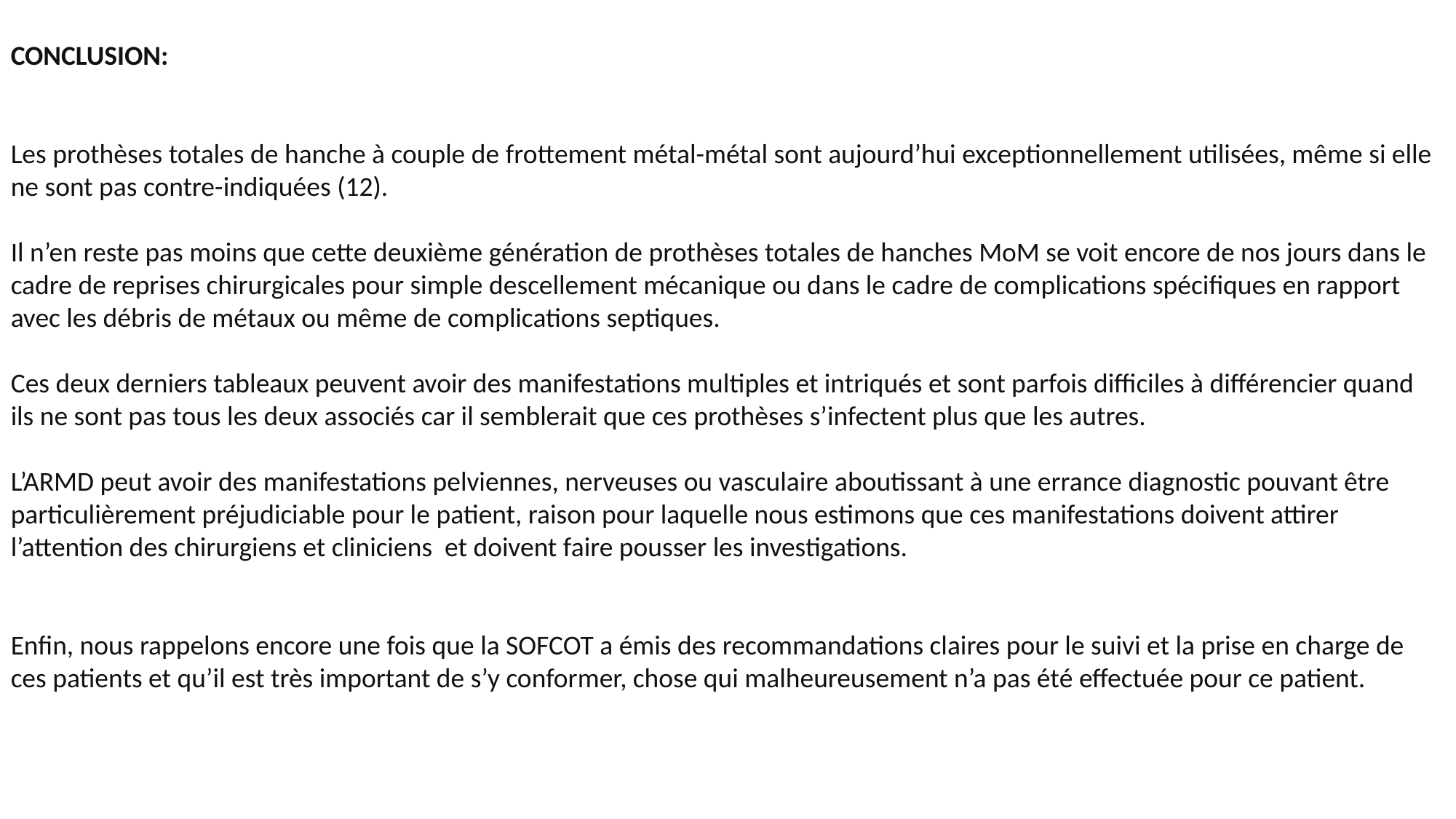

CONCLUSION:

Les prothèses totales de hanche à couple de frottement métal-métal sont aujourd’hui exceptionnellement utilisées, même si elle ne sont pas contre-indiquées (12).

Il n’en reste pas moins que cette deuxième génération de prothèses totales de hanches MoM se voit encore de nos jours dans le cadre de reprises chirurgicales pour simple descellement mécanique ou dans le cadre de complications spécifiques en rapport avec les débris de métaux ou même de complications septiques.

Ces deux derniers tableaux peuvent avoir des manifestations multiples et intriqués et sont parfois difficiles à différencier quand ils ne sont pas tous les deux associés car il semblerait que ces prothèses s’infectent plus que les autres.

L’ARMD peut avoir des manifestations pelviennes, nerveuses ou vasculaire aboutissant à une errance diagnostic pouvant être particulièrement préjudiciable pour le patient, raison pour laquelle nous estimons que ces manifestations doivent attirer l’attention des chirurgiens et cliniciens  et doivent faire pousser les investigations.

Enfin, nous rappelons encore une fois que la SOFCOT a émis des recommandations claires pour le suivi et la prise en charge de ces patients et qu’il est très important de s’y conformer, chose qui malheureusement n’a pas été effectuée pour ce patient.